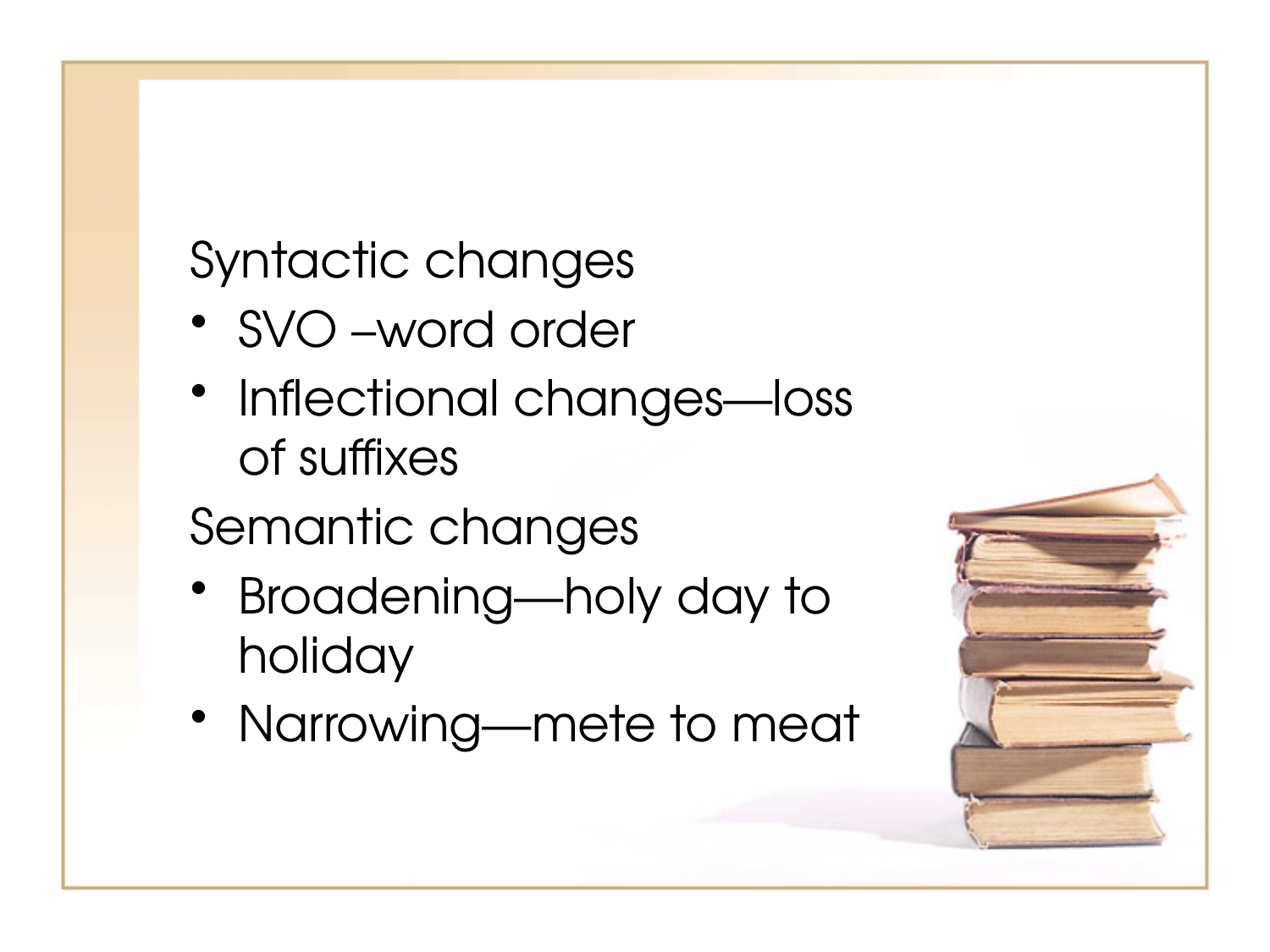

#
Syntactic changes
SVO –word order
Inflectional changes—loss of suffixes
Semantic changes
Broadening—holy day to holiday
Narrowing—mete to meat